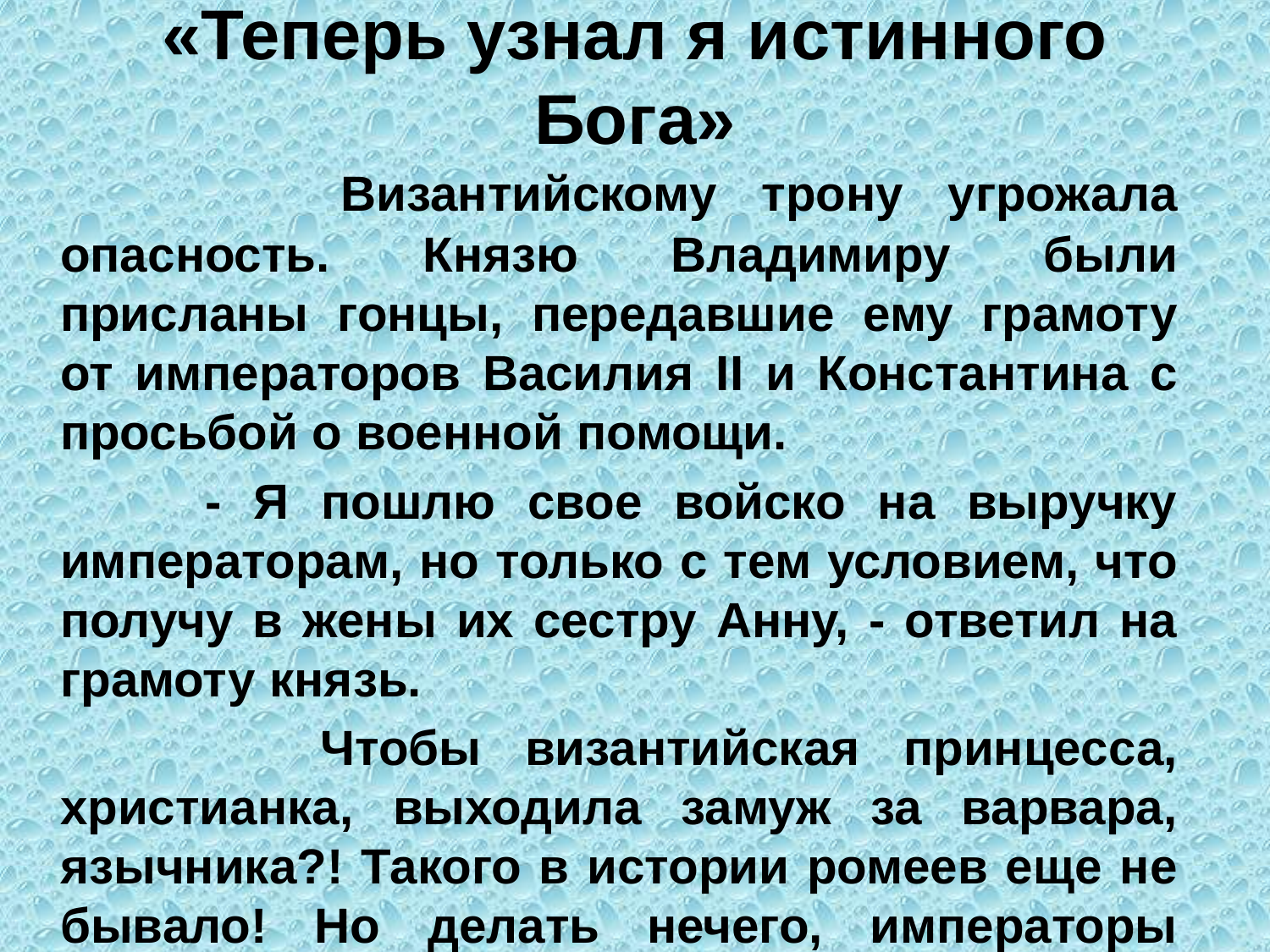

# «Теперь узнал я истинного Бога»
       Византийскому трону угрожала опасность. Князю Владимиру были присланы гонцы, передавшие ему грамоту от императоров Василия II и Константина с просьбой о военной помощи.
      - Я пошлю свое войско на выручку императорам, но только с тем условием, что получу в жены их сестру Анну, - ответил на грамоту князь.
       Чтобы византийская принцесса, христианка, выходила замуж за варвара, язычника?! Такого в истории ромеев еще не бывало! Но делать нечего, императоры вынуждены были согласиться на этот брак.